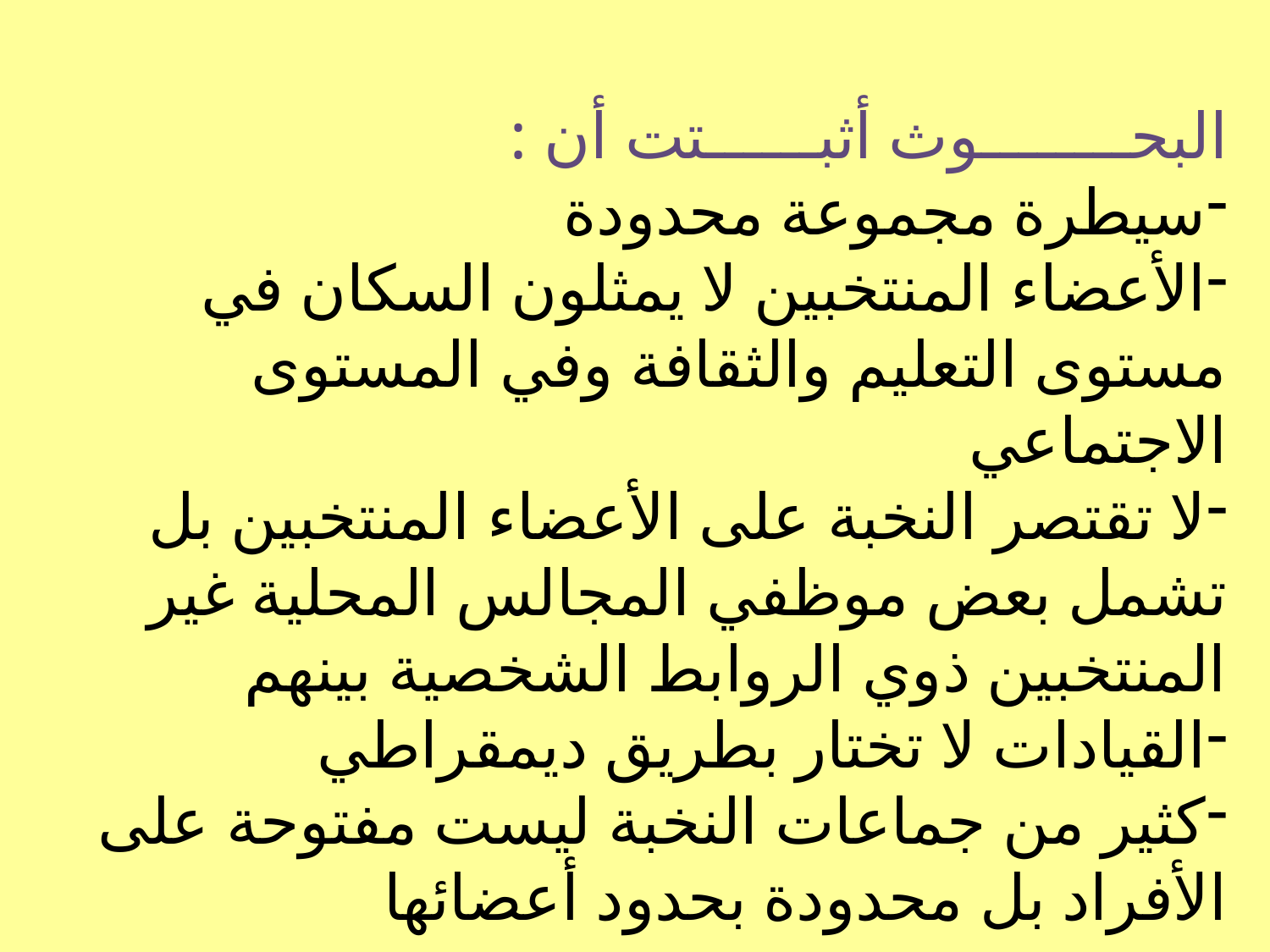

البحــــــــوث أثبــــــتت أن :
سيطرة مجموعة محدودة
الأعضاء المنتخبين لا يمثلون السكان في مستوى التعليم والثقافة وفي المستوى الاجتماعي
لا تقتصر النخبة على الأعضاء المنتخبين بل تشمل بعض موظفي المجالس المحلية غير المنتخبين ذوي الروابط الشخصية بينهم
القيادات لا تختار بطريق ديمقراطي
كثير من جماعات النخبة ليست مفتوحة على الأفراد بل محدودة بحدود أعضائها